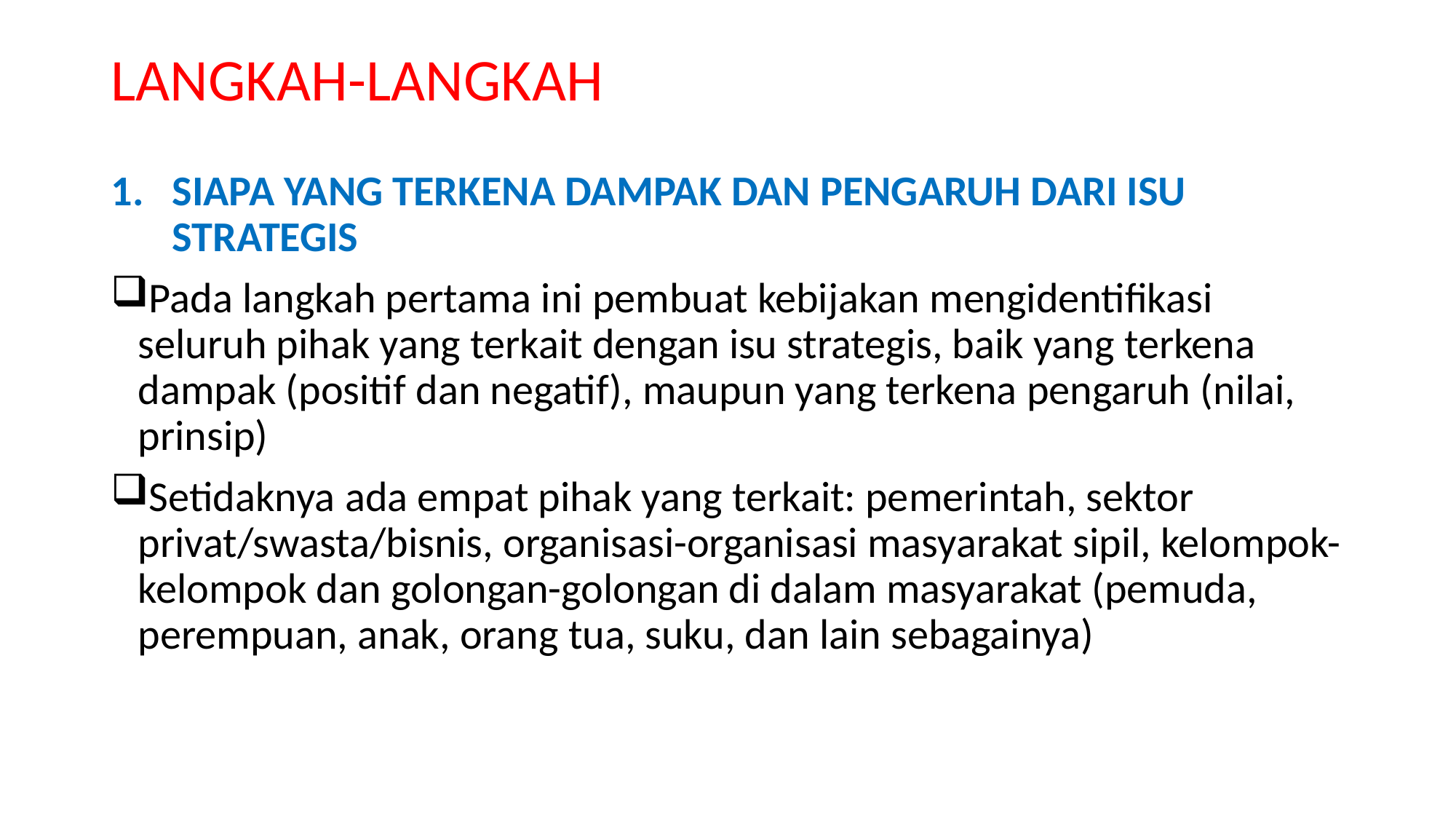

# LANGKAH-LANGKAH
SIAPA YANG TERKENA DAMPAK DAN PENGARUH DARI ISU STRATEGIS
Pada langkah pertama ini pembuat kebijakan mengidentifikasi seluruh pihak yang terkait dengan isu strategis, baik yang terkena dampak (positif dan negatif), maupun yang terkena pengaruh (nilai, prinsip)
Setidaknya ada empat pihak yang terkait: pemerintah, sektor privat/swasta/bisnis, organisasi-organisasi masyarakat sipil, kelompok-kelompok dan golongan-golongan di dalam masyarakat (pemuda, perempuan, anak, orang tua, suku, dan lain sebagainya)